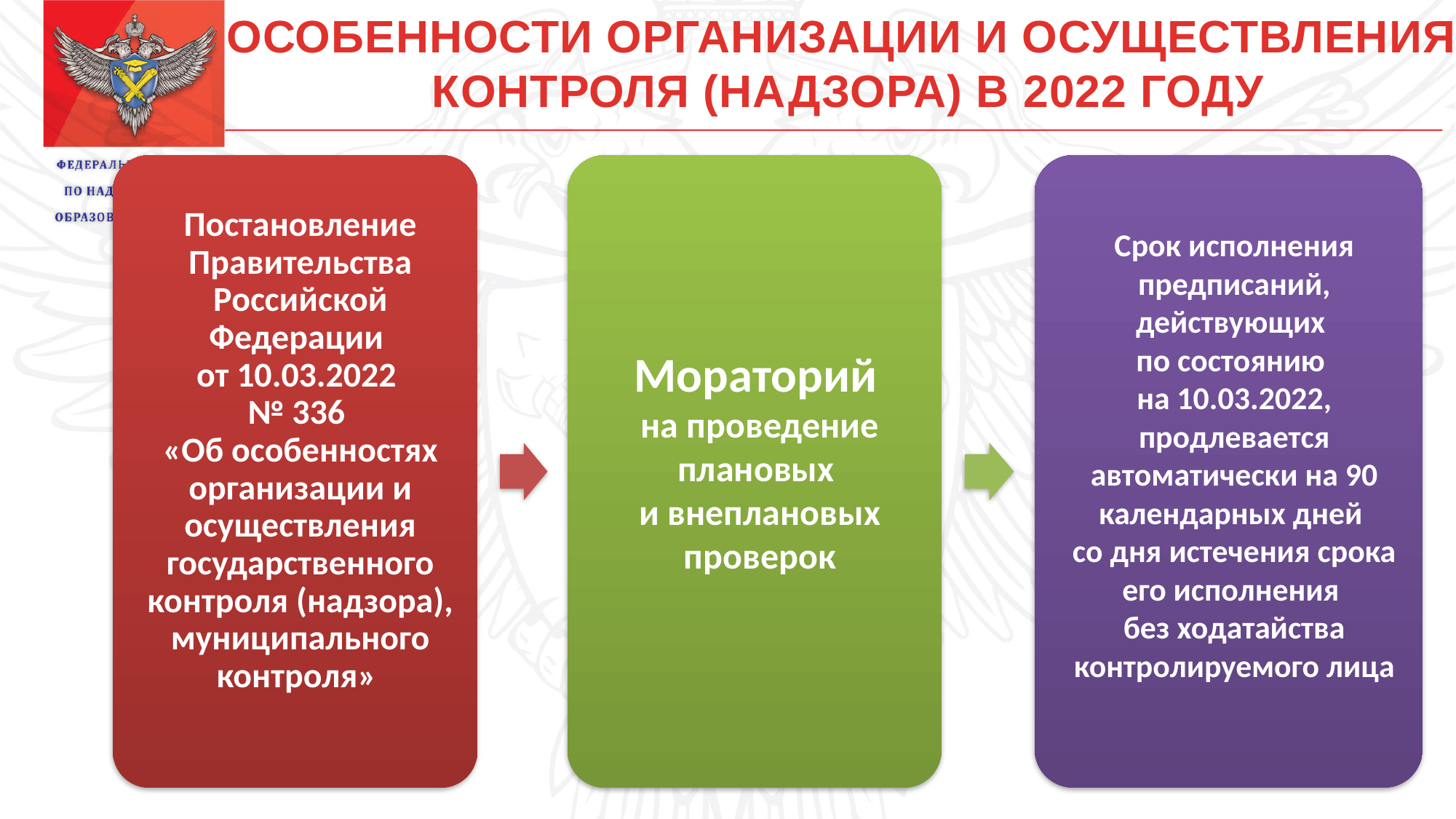

ОСОБЕННОСТИ ОРГАНИЗАЦИИ И ОСУЩЕСТВЛЕНИЯ
КОНТРОЛЯ (НАДЗОРА) В 2022 ГОДУ

Постановление Правительства Российской Федерации
от 10.03.2022
№ 336
«Об особенностях организации и осуществления государственного контроля (надзора), муниципального контроля»

Мораторий
на проведение плановых
и внеплановых проверок

Срок исполнения предписаний, действующих
по состоянию
на 10.03.2022, продлевается автоматически на 90 календарных дней
со дня истечения срока его исполнения
без ходатайства контролируемого лица